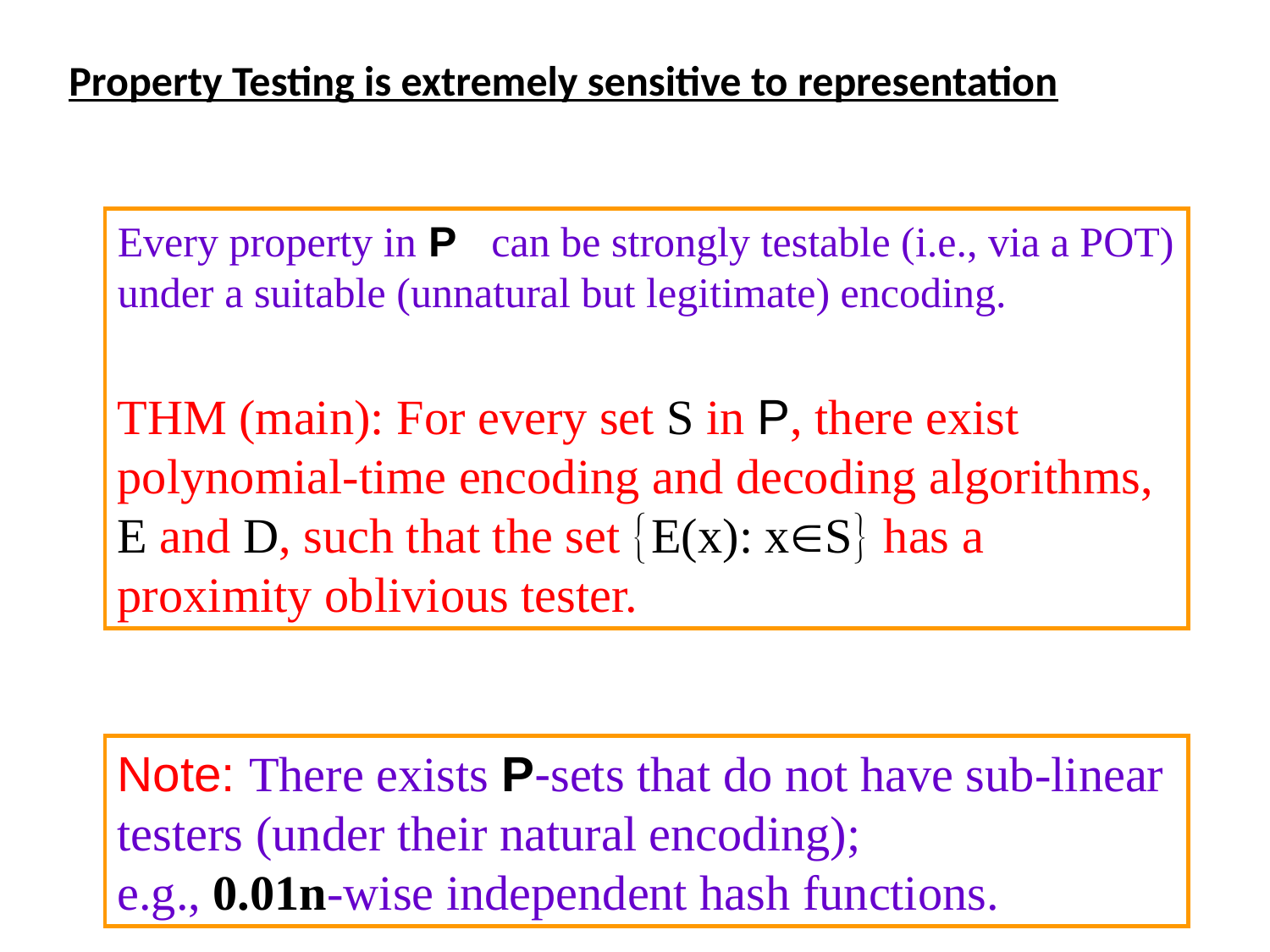

# Property Testing is extremely sensitive to representation
Every property in P   can be strongly testable (i.e., via a POT)
under a suitable (unnatural but legitimate) encoding.

THM (main): For every set S in P, there exist polynomial-time encoding and decoding algorithms, E and D, such that the set {E(x): x∈S} has a proximity oblivious tester.
Note: There exists P-sets that do not have sub-linear testers (under their natural encoding);
e.g., 0.01n-wise independent hash functions.